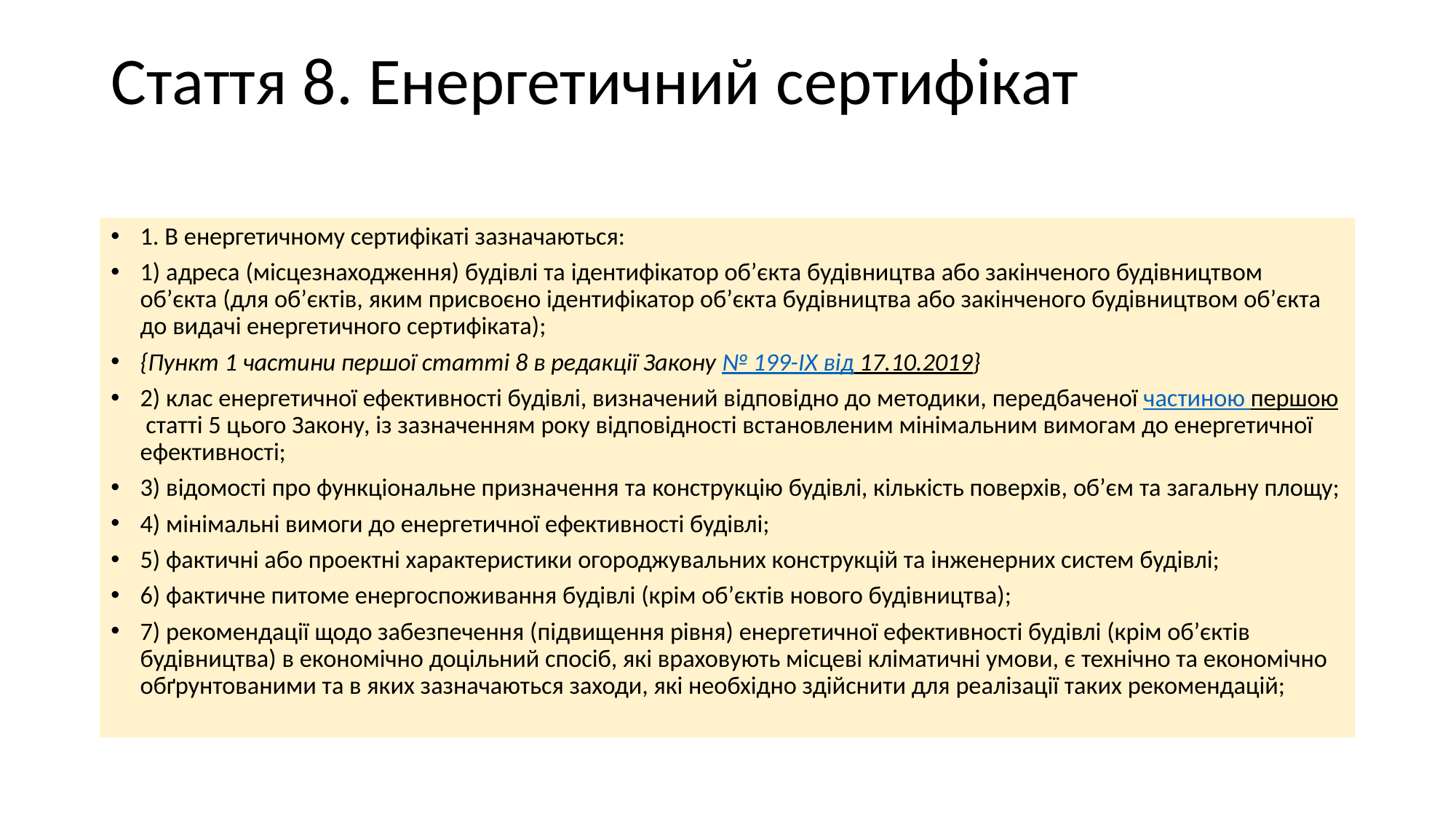

# Стаття 8. Енергетичний сертифікат
1. В енергетичному сертифікаті зазначаються:
1) адреса (місцезнаходження) будівлі та ідентифікатор об’єкта будівництва або закінченого будівництвом об’єкта (для об’єктів, яким присвоєно ідентифікатор об’єкта будівництва або закінченого будівництвом об’єкта до видачі енергетичного сертифіката);
{Пункт 1 частини першої статті 8 в редакції Закону № 199-IX від 17.10.2019}
2) клас енергетичної ефективності будівлі, визначений відповідно до методики, передбаченої частиною першою статті 5 цього Закону, із зазначенням року відповідності встановленим мінімальним вимогам до енергетичної ефективності;
3) відомості про функціональне призначення та конструкцію будівлі, кількість поверхів, об’єм та загальну площу;
4) мінімальні вимоги до енергетичної ефективності будівлі;
5) фактичні або проектні характеристики огороджувальних конструкцій та інженерних систем будівлі;
6) фактичне питоме енергоспоживання будівлі (крім об’єктів нового будівництва);
7) рекомендації щодо забезпечення (підвищення рівня) енергетичної ефективності будівлі (крім об’єктів будівництва) в економічно доцільний спосіб, які враховують місцеві кліматичні умови, є технічно та економічно обґрунтованими та в яких зазначаються заходи, які необхідно здійснити для реалізації таких рекомендацій;